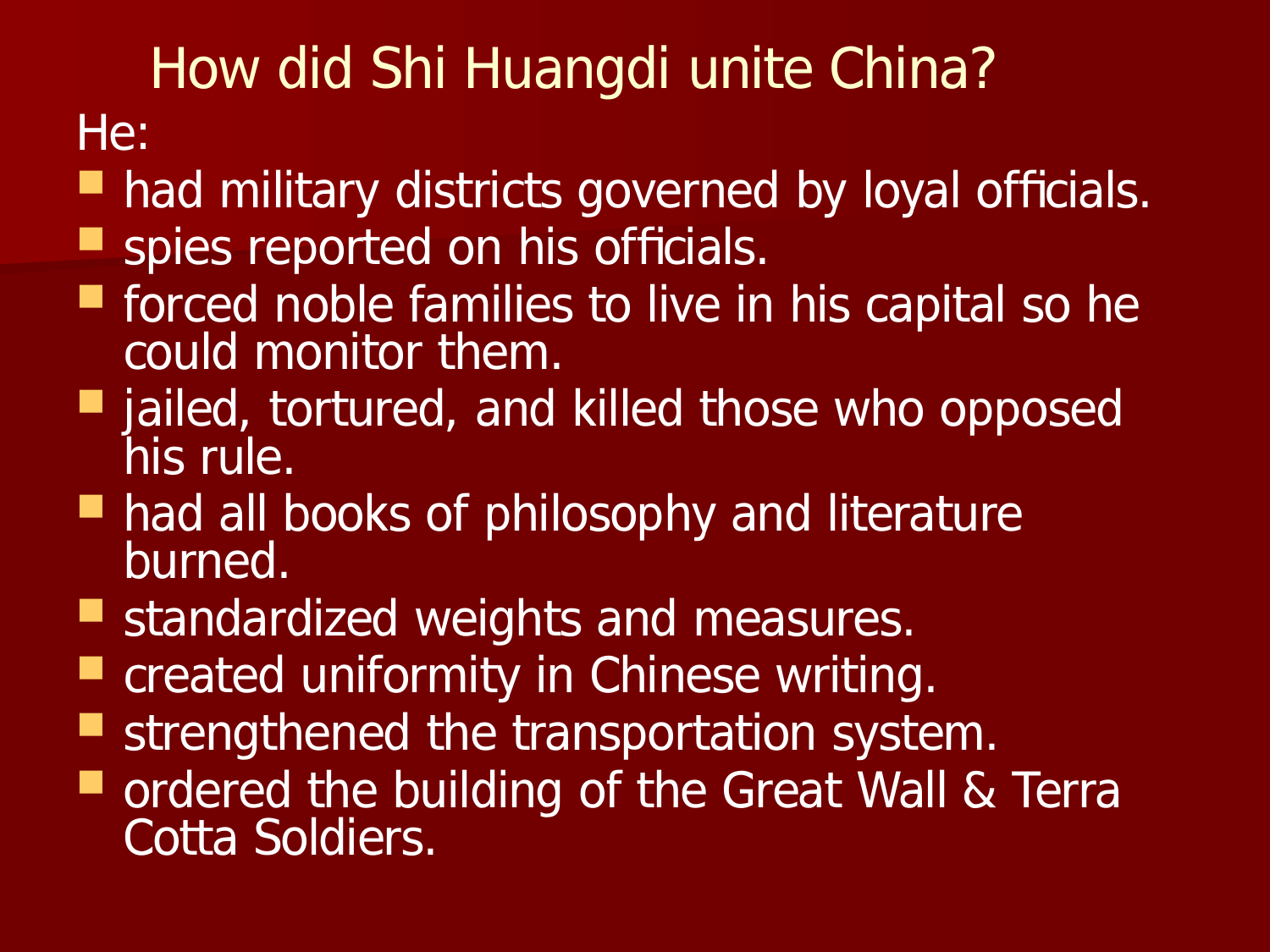

# How did Shi Huangdi unite China?
He:
had military districts governed by loyal officials.
spies reported on his officials.
forced noble families to live in his capital so he could monitor them.
jailed, tortured, and killed those who opposed his rule.
had all books of philosophy and literature burned.
standardized weights and measures.
created uniformity in Chinese writing.
strengthened the transportation system.
ordered the building of the Great Wall & Terra Cotta Soldiers.